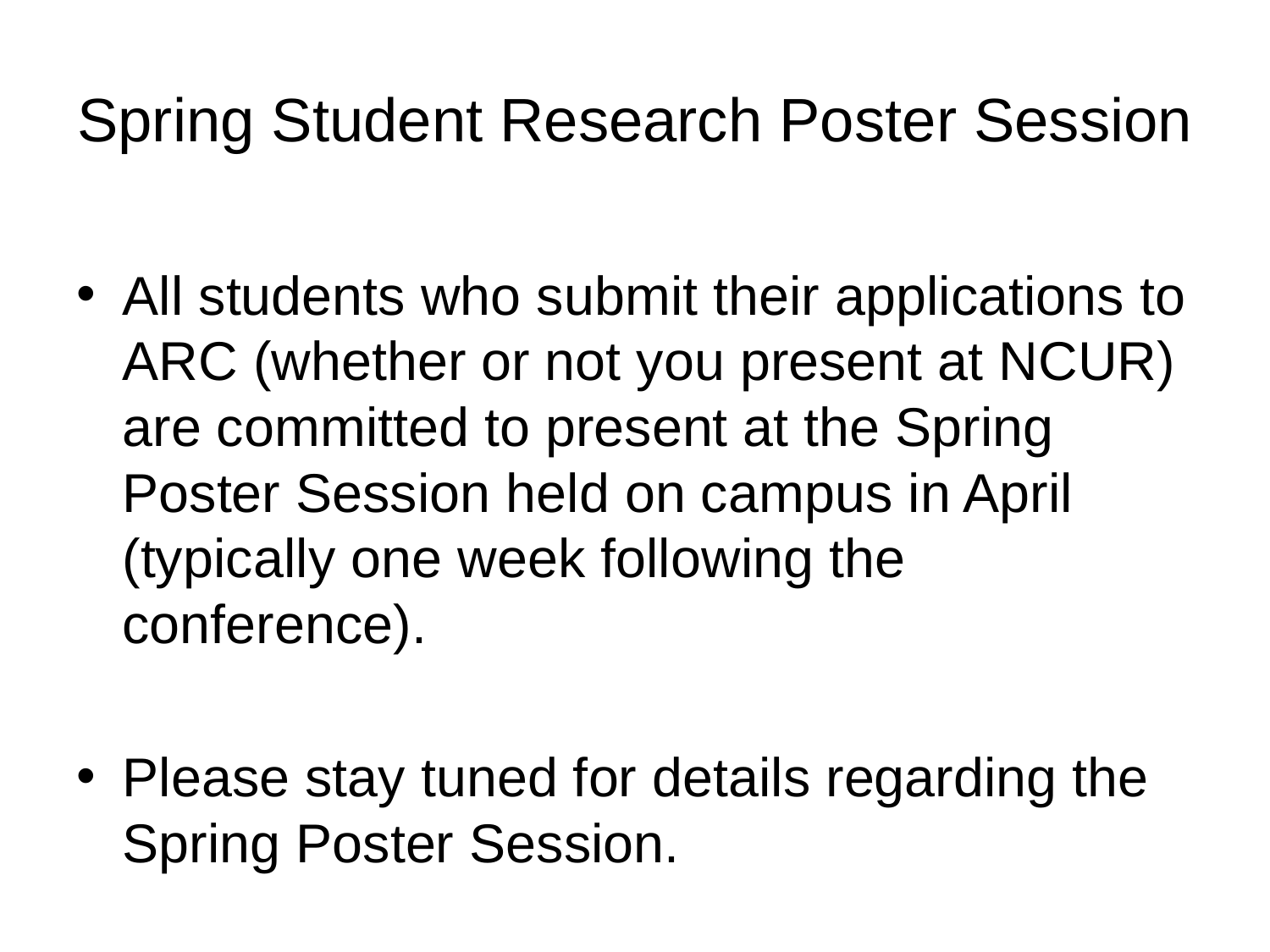

# Spring Student Research Poster Session
All students who submit their applications to ARC (whether or not you present at NCUR) are committed to present at the Spring Poster Session held on campus in April (typically one week following the conference).

Please stay tuned for details regarding the Spring Poster Session.